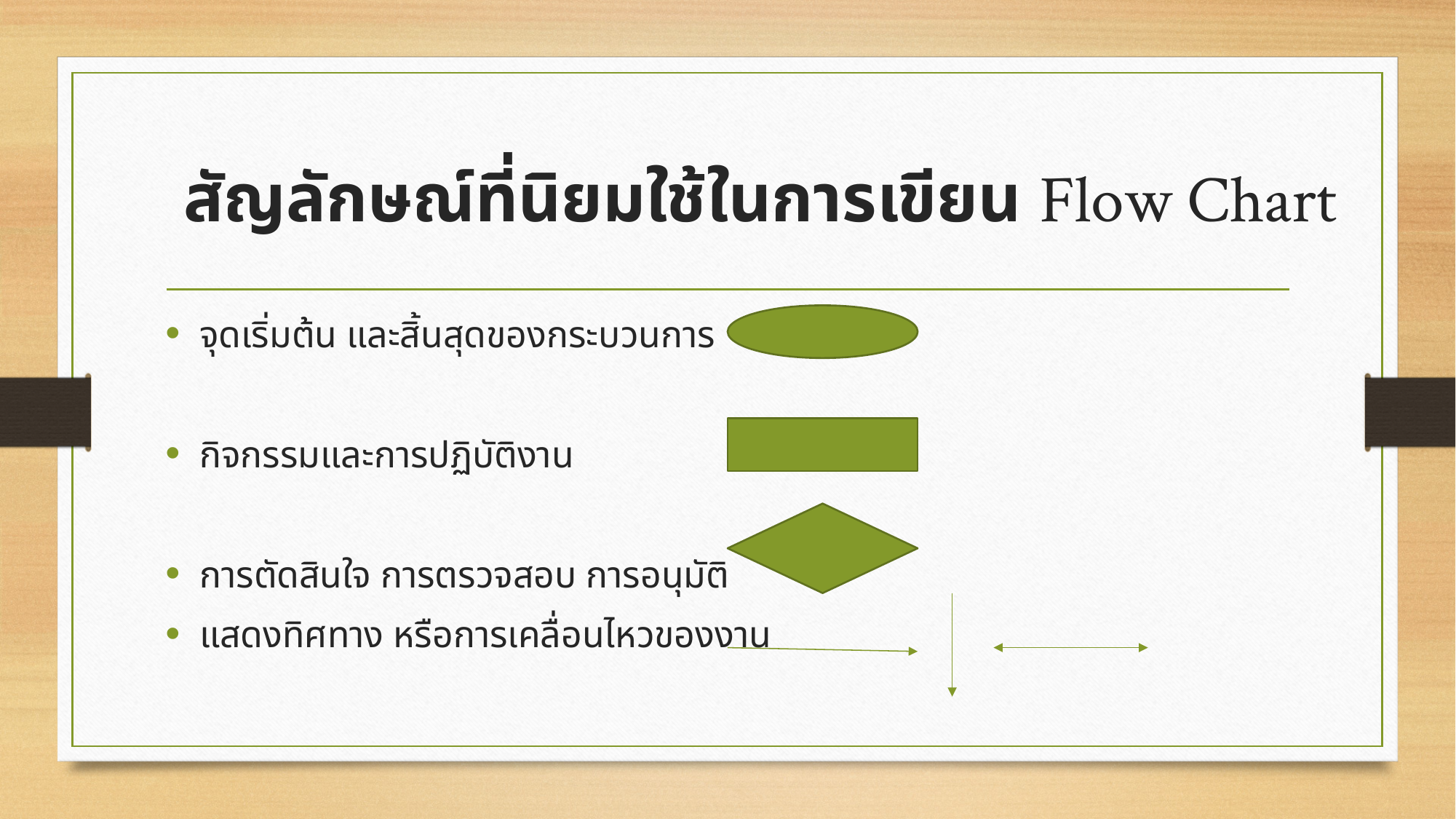

# สัญลักษณ์ที่นิยมใช้ในการเขียน Flow Chart
จุดเริ่มต้น และสิ้นสุดของกระบวนการ

กิจกรรมและการปฏิบัติงาน

การตัดสินใจ การตรวจสอบ การอนุมัติ
แสดงทิศทาง หรือการเคลื่อนไหวของงาน